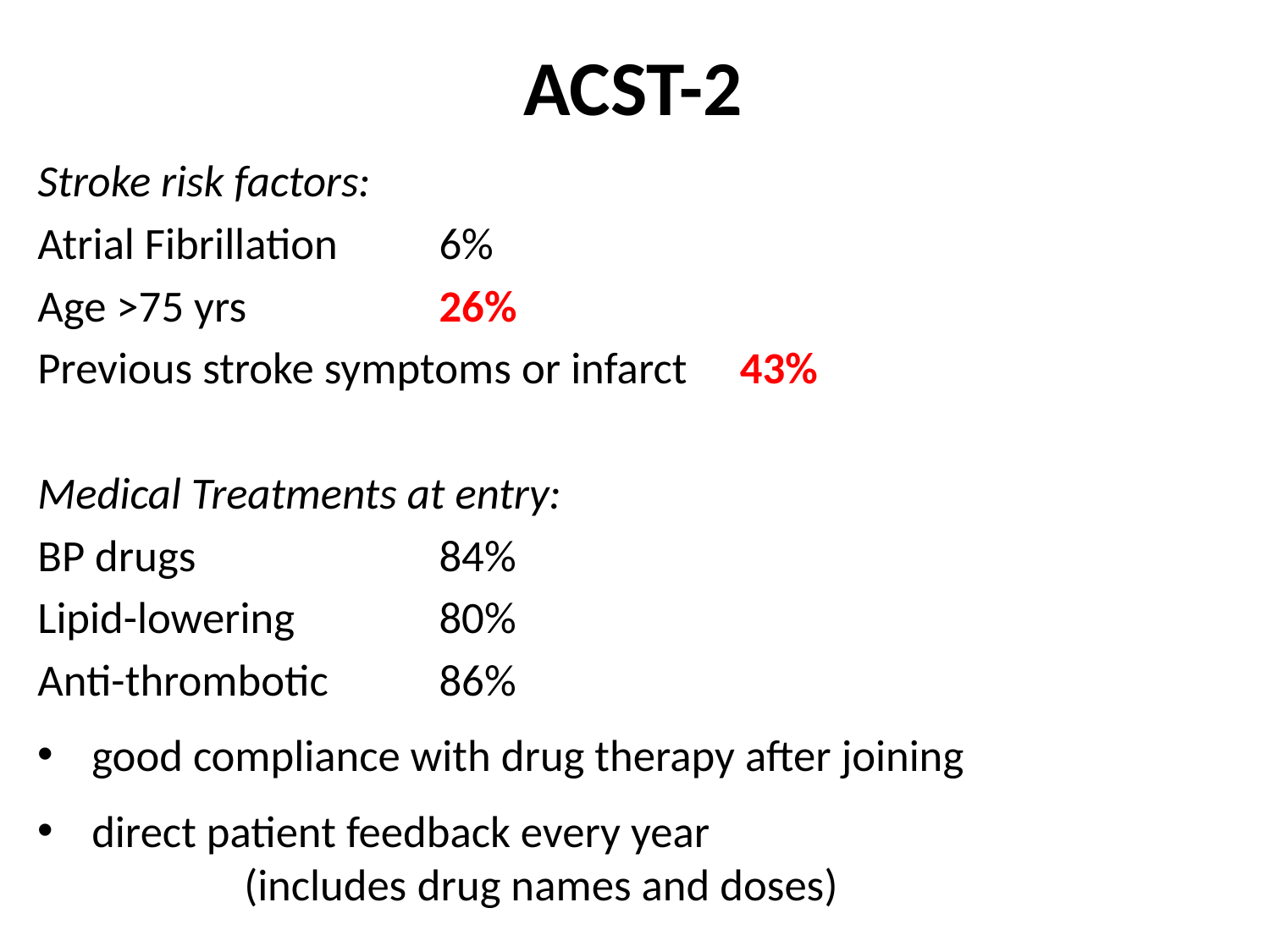

# ACST-2
Stroke risk factors:
Atrial Fibrillation 						6%
Age >75 yrs          						26%
Previous stroke symptoms or infarct		43%

Medical Treatments at entry:
BP drugs               						84%
Lipid-lowering     						80%
Anti-thrombotic 						86%
good compliance with drug therapy after joining
direct patient feedback every year                                                                 (includes drug names and doses)